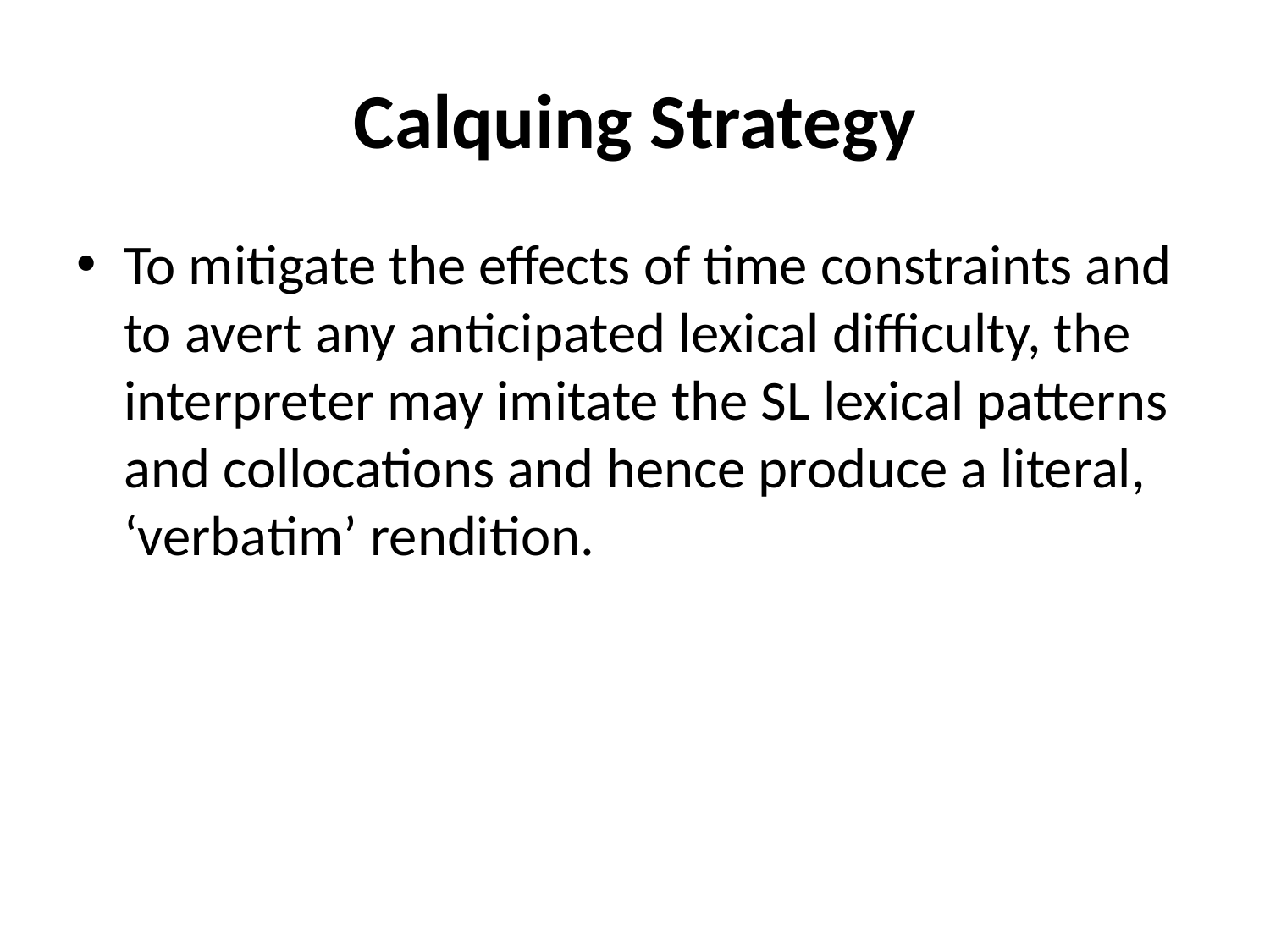

# Calquing Strategy
To mitigate the effects of time constraints and to avert any anticipated lexical difficulty, the interpreter may imitate the SL lexical patterns and collocations and hence produce a literal, ‘verbatim’ rendition.